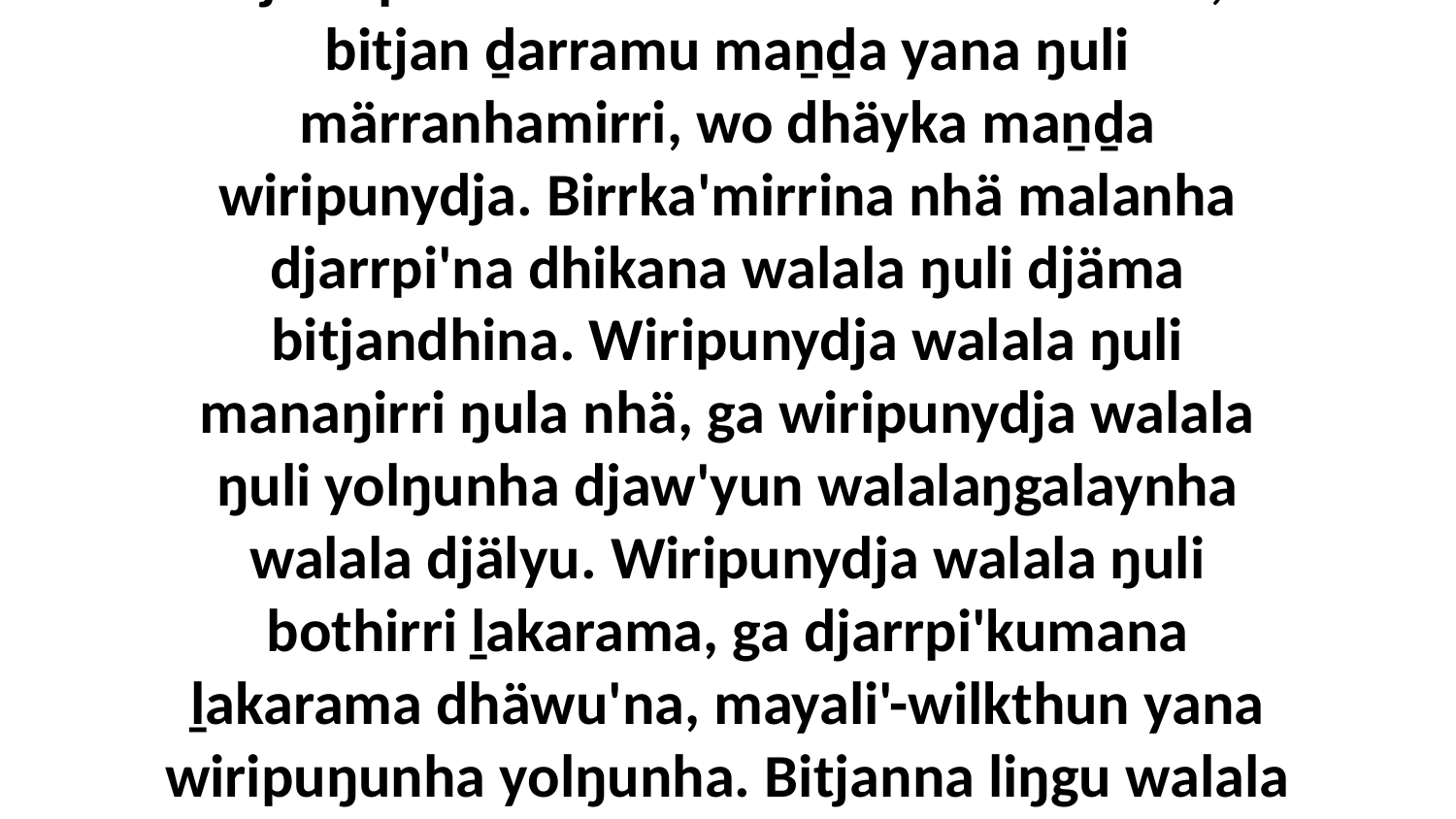

10 Wiripu-guḻku'yunydja yolŋu'-yulŋuyu ŋuli djäma marramba'na, djarrapi'kunharamirrina märranhamirri, bitjan ḏarramu maṉḏa yana ŋuli märranhamirri, wo dhäyka maṉḏa wiripunydja. Birrka'mirrina nhä malanha djarrpi'na dhikana walala ŋuli djäma bitjandhina. Wiripunydja walala ŋuli manaŋirri ŋula nhä, ga wiripunydja walala ŋuli yolŋunha djaw'yun walalaŋgalaynha walala djälyu. Wiripunydja walala ŋuli bothirri ḻakarama, ga djarrpi'kumana ḻakarama dhäwu'na, mayali'-wilkthun yana wiripuŋunha yolŋunha. Bitjanna liŋgu walala ŋuli djäma djarrpi'kumana yanana walalaŋgalaynha guyaŋinyarayu djarrpi'yuna.